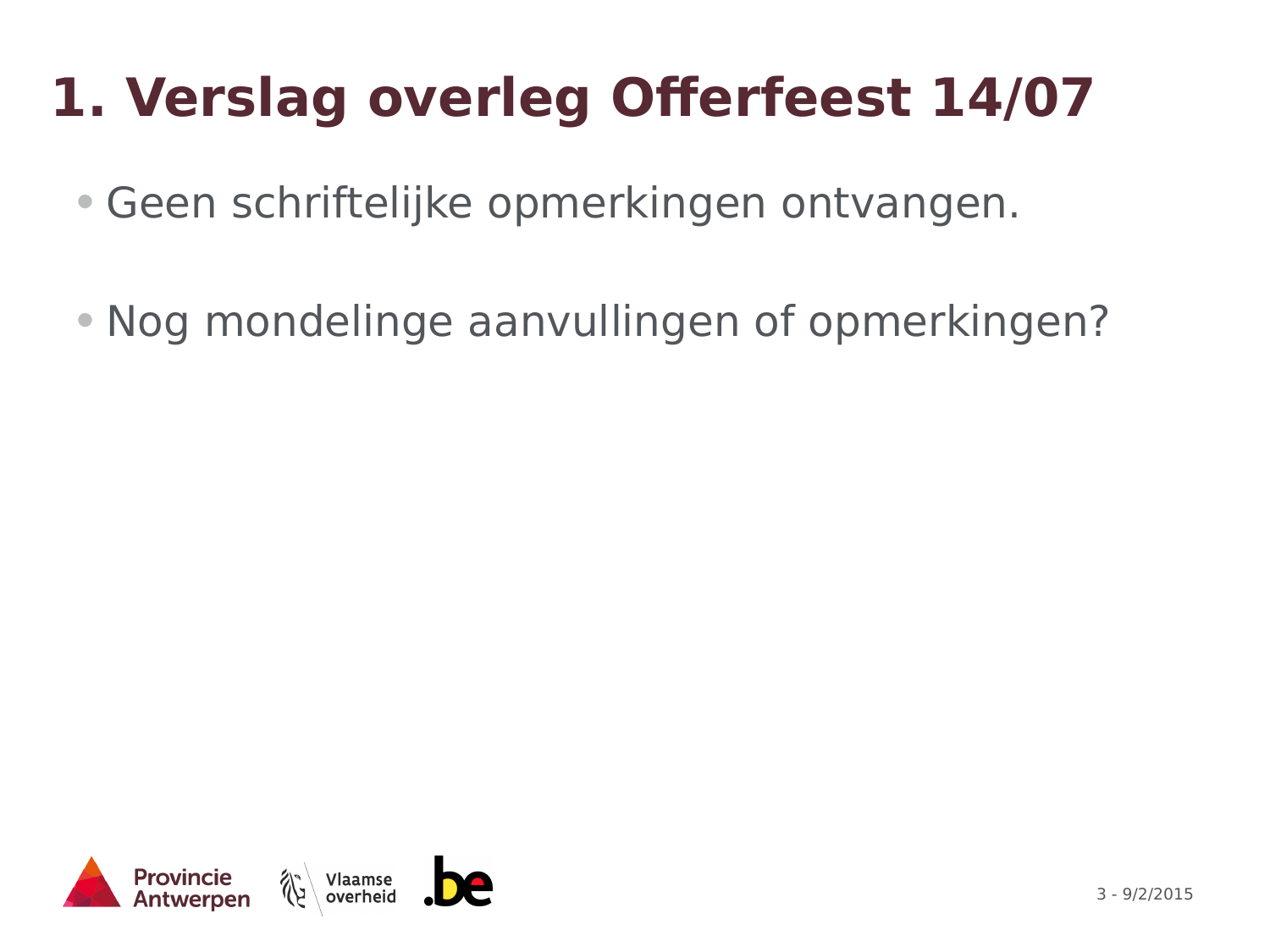

# 1. Verslag overleg Offerfeest 14/07
Geen schriftelijke opmerkingen ontvangen.

Nog mondelinge aanvullingen of opmerkingen?